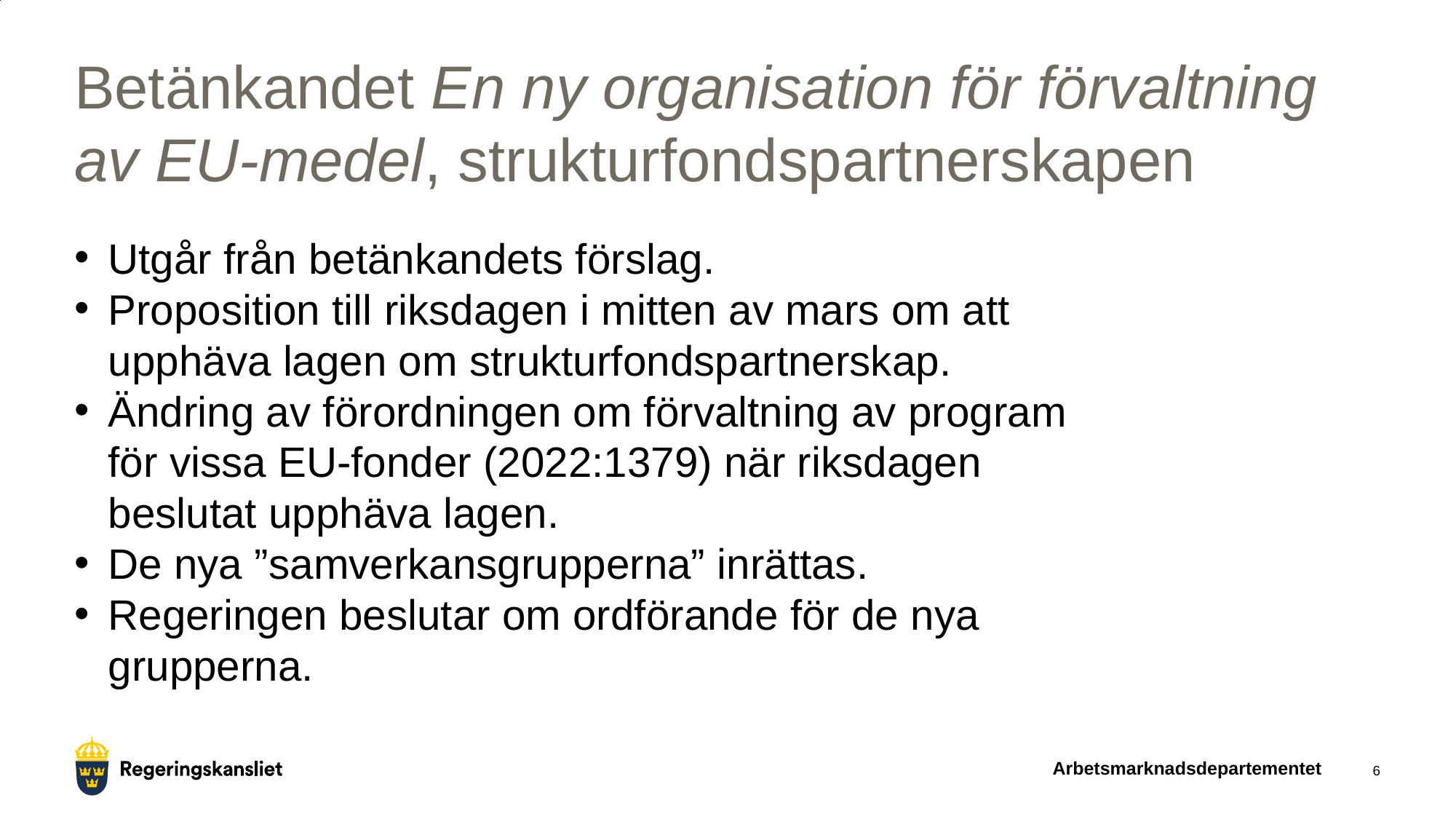

# Betänkandet En ny organisation för förvaltning av EU-medel, strukturfondspartnerskapen
Utgår från betänkandets förslag.
Proposition till riksdagen i mitten av mars om att upphäva lagen om strukturfondspartnerskap.
Ändring av förordningen om förvaltning av program för vissa EU-fonder (2022:1379) när riksdagen beslutat upphäva lagen.
De nya ”samverkansgrupperna” inrättas.
Regeringen beslutar om ordförande för de nya grupperna.
Arbetsmarknadsdepartementet
6